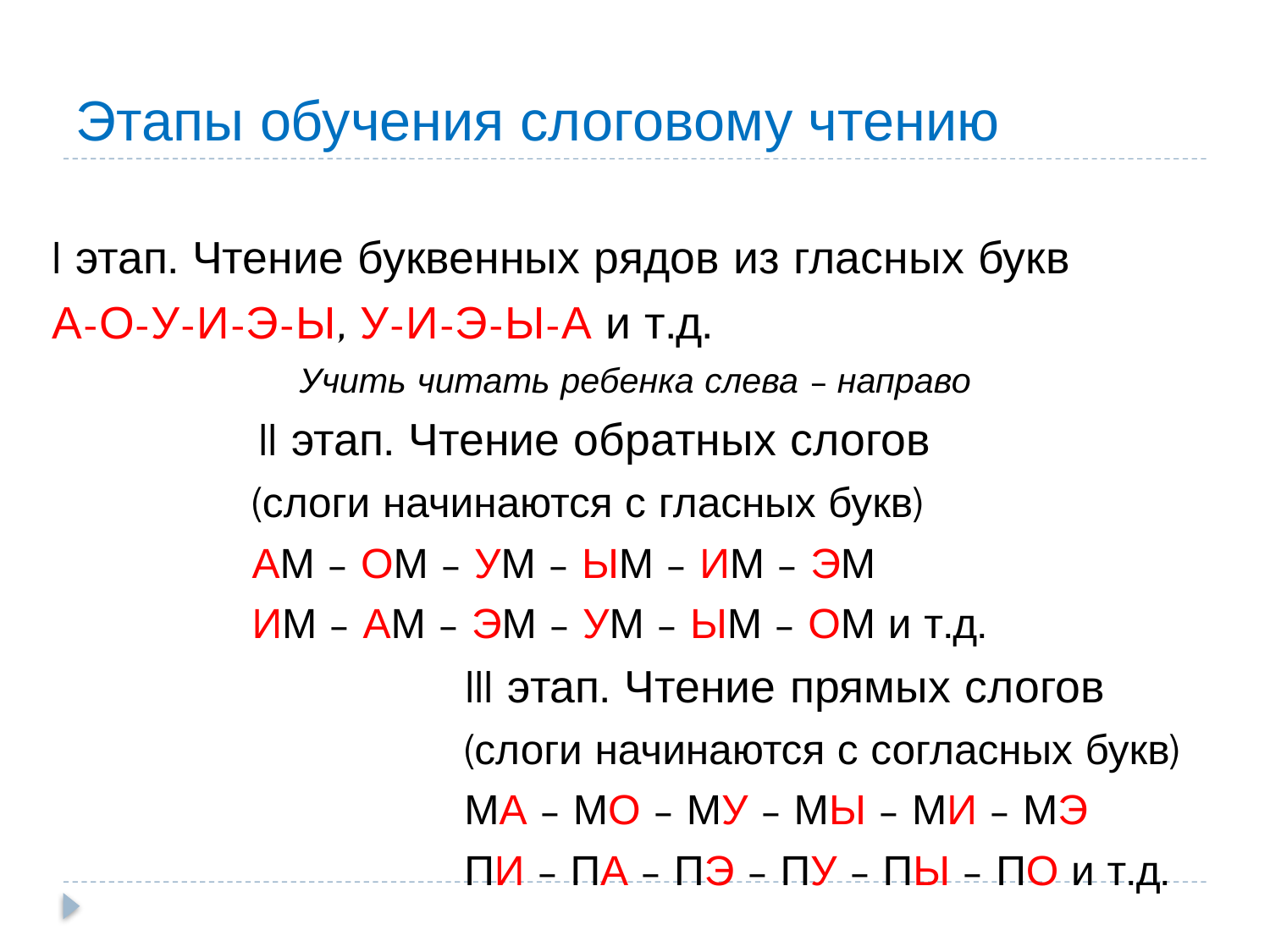

# Этапы обучения слоговому чтению
I этап. Чтение буквенных рядов из гласных букв
А-О-У-И-Э-Ы, У-И-Э-Ы-А и т.д.
Учить читать ребенка слева – направо
               II этап. Чтение обратных слогов
                (слоги начинаются с гласных букв)
                АМ – ОМ – УМ – ЫМ – ИМ – ЭМ
                ИМ – АМ – ЭМ – УМ – ЫМ – ОМ и т.д.
                              III этап. Чтение прямых слогов
                                 (слоги начинаются с согласных букв)
                                 МА – МО – МУ – МЫ – МИ – МЭ
                                 ПИ – ПА – ПЭ – ПУ – ПЫ – ПО и т.д.